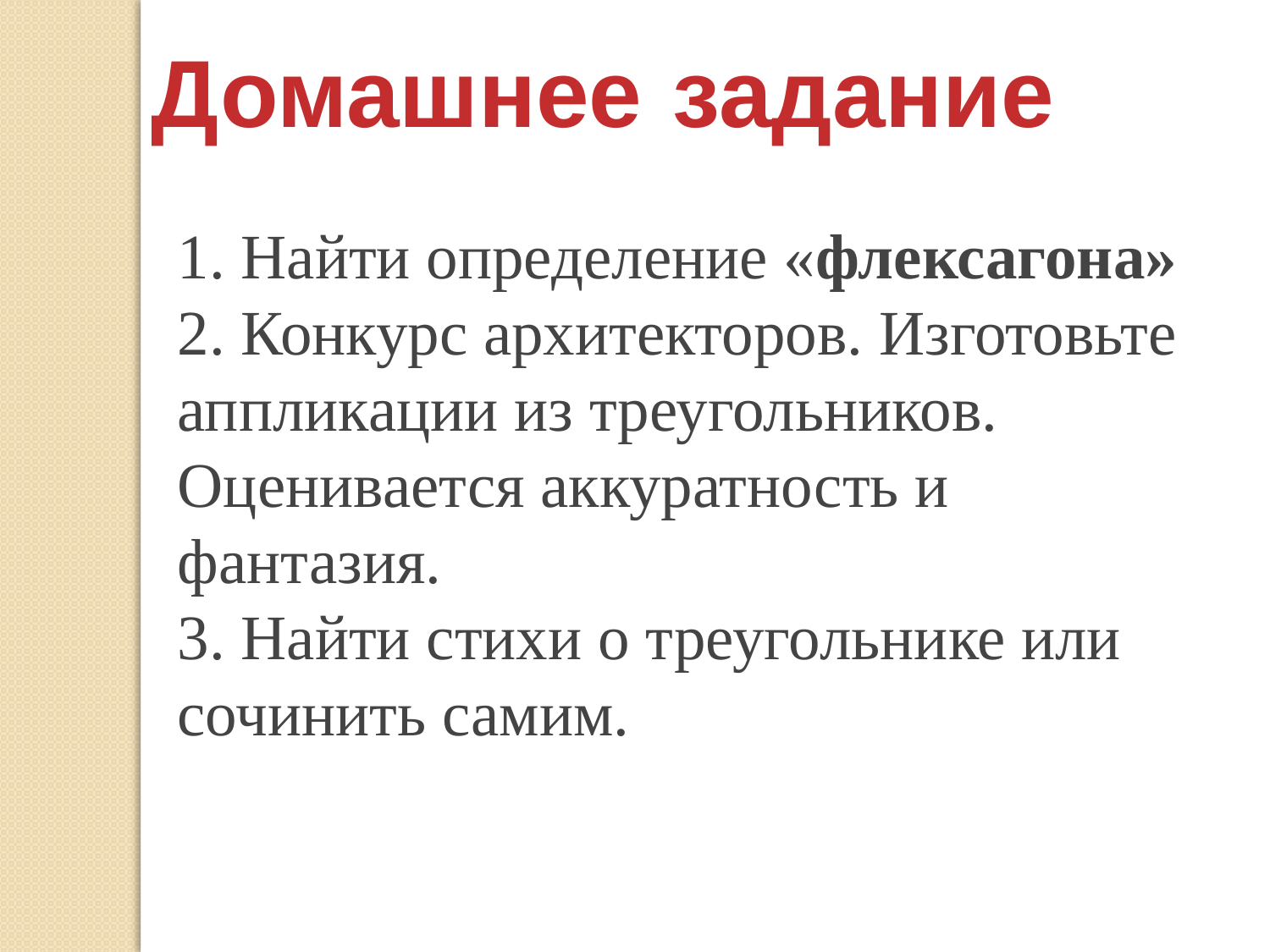

Домашнее задание
1. Найти определение «флексагона»
2. Конкурс архитекторов. Изготовьте аппликации из треугольников.
Оценивается аккуратность и фантазия.
3. Найти стихи о треугольнике или сочинить самим.